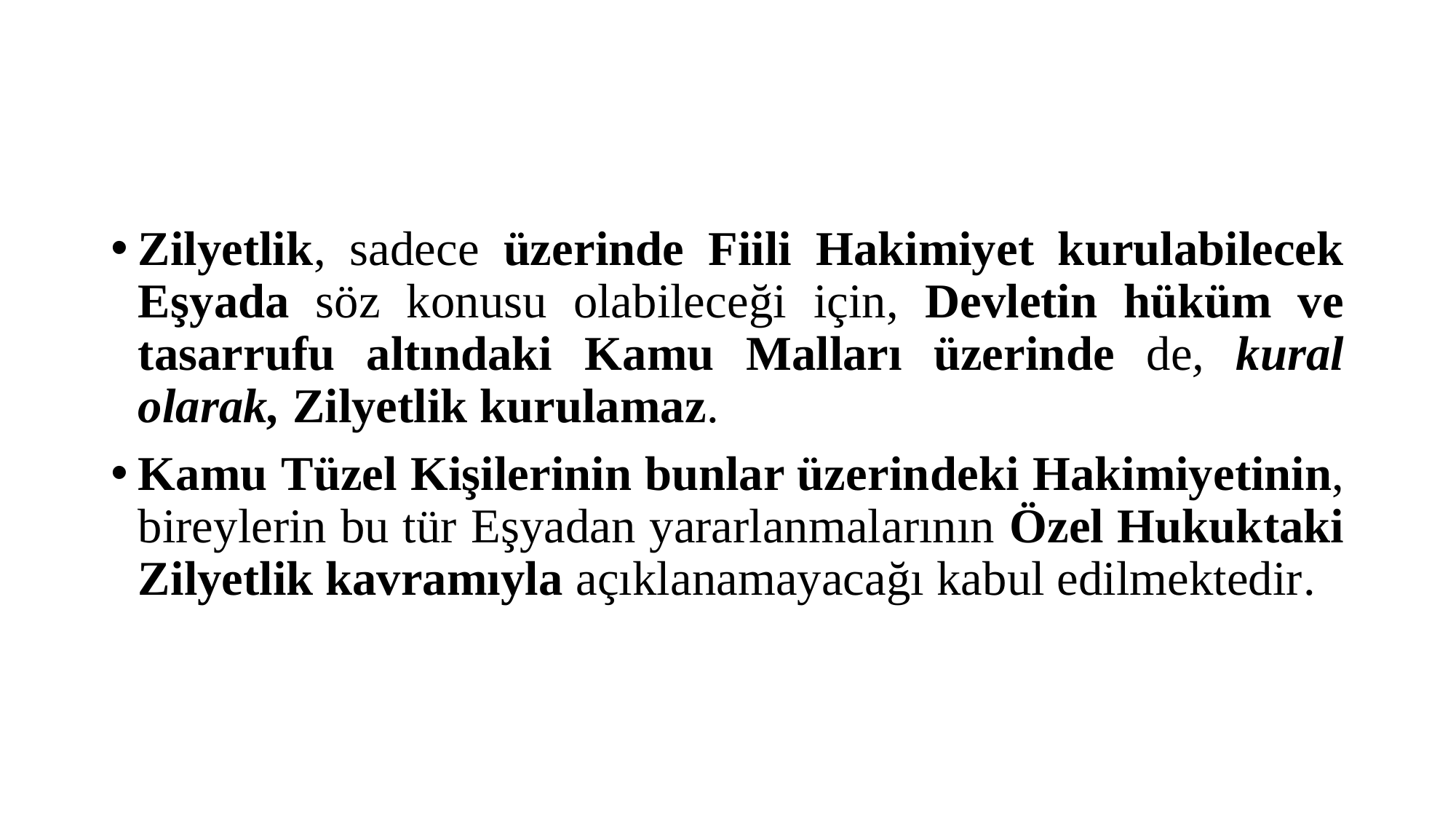

#
Zilyetlik, sadece üzerinde Fiili Hakimiyet kurulabilecek Eşyada söz konusu olabileceği için, Devletin hüküm ve tasarrufu altındaki Kamu Malları üzerin­de de, kural olarak, Zilyetlik kurulamaz.
Kamu Tüzel Kişilerinin bunlar üzerin­deki Hakimiyetinin, bireylerin bu tür Eşyadan yararlanmalarının Özel Hukuk­taki Zilyetlik kavramıyla açıklanamayacağı kabul edilmektedir.